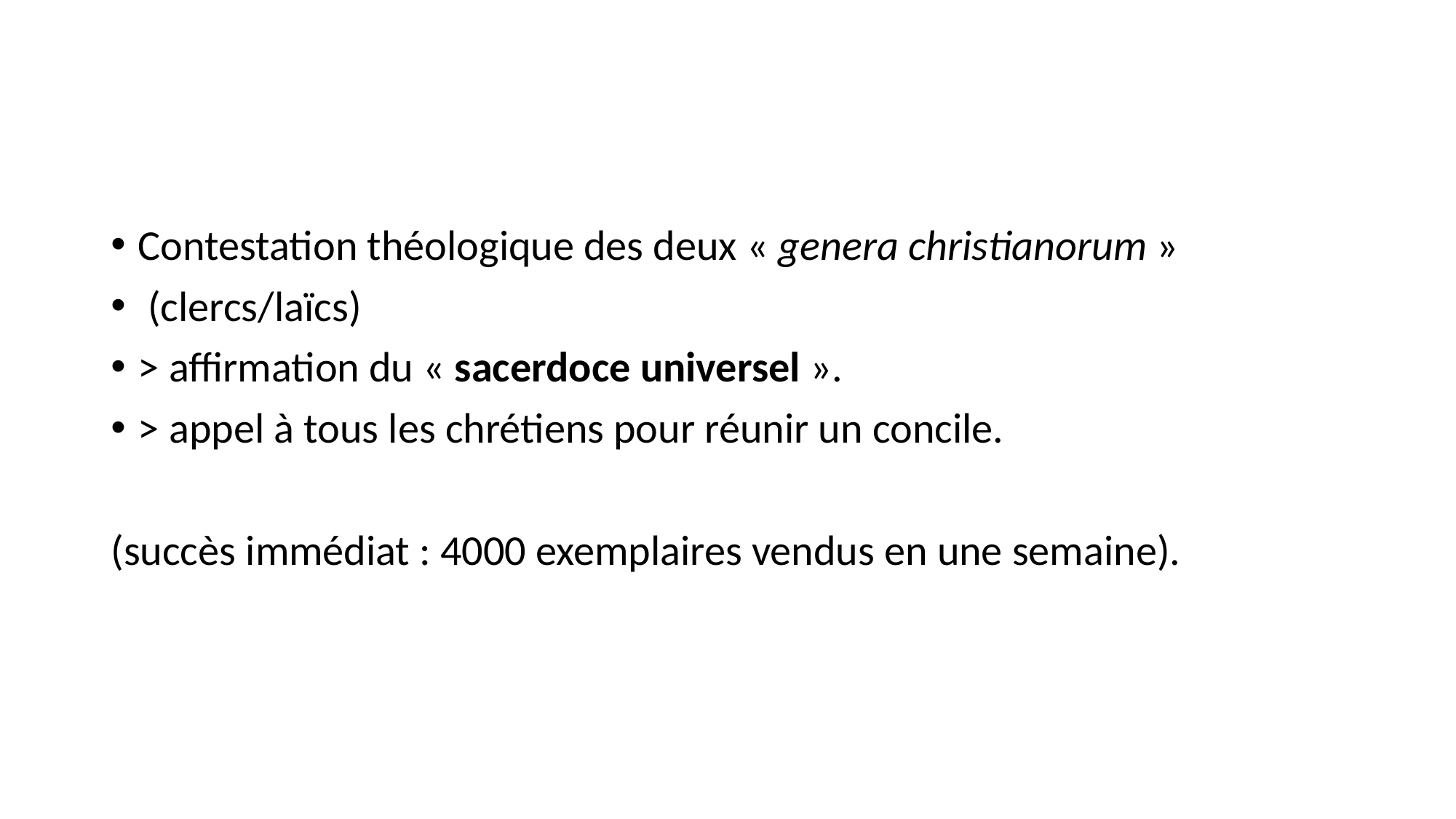

#
Contestation théologique des deux « genera christianorum »
 (clercs/laïcs)
> affirmation du « sacerdoce universel ».
> appel à tous les chrétiens pour réunir un concile.

(succès immédiat : 4000 exemplaires vendus en une semaine).